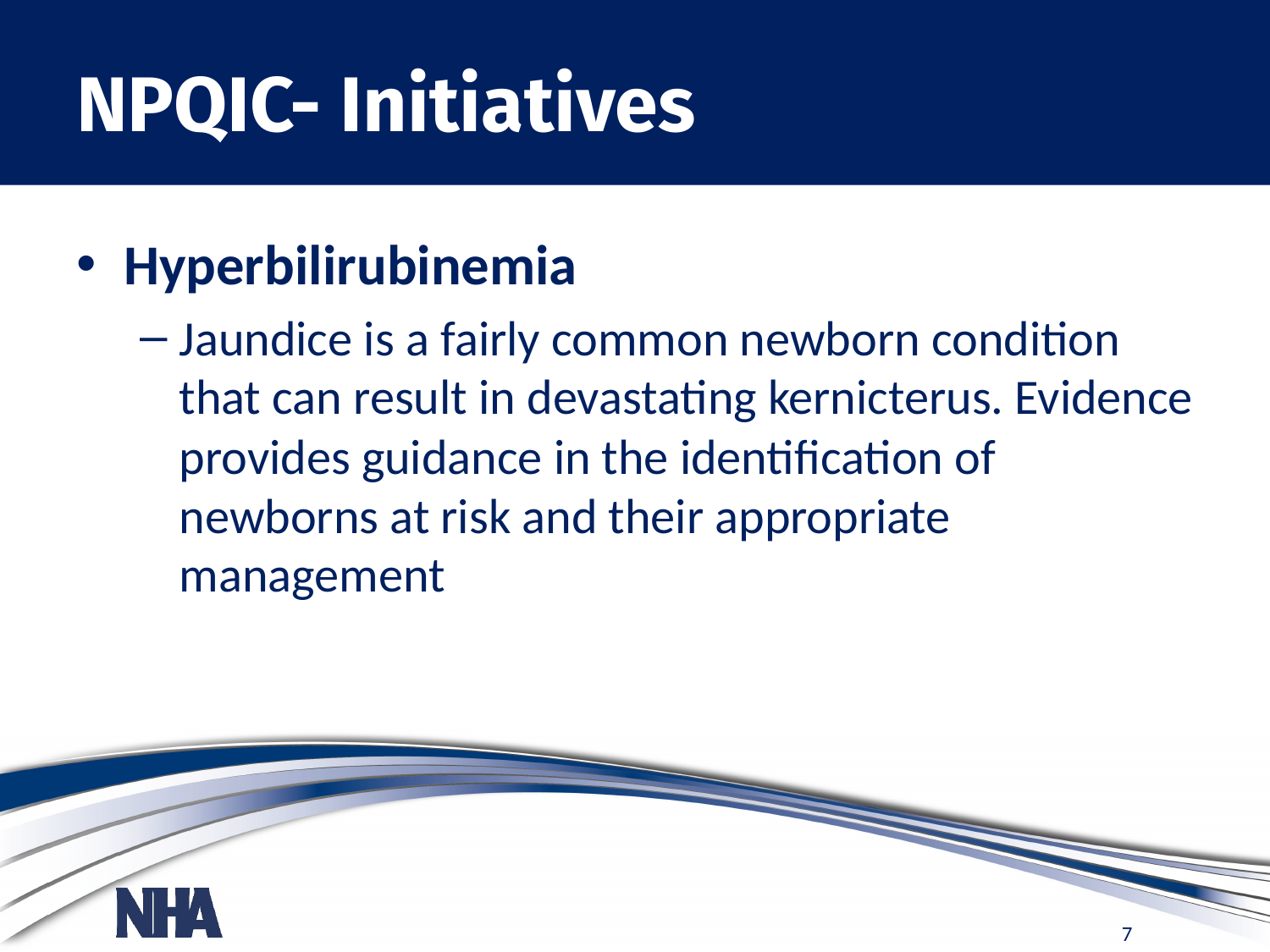

# NPQIC- Initiatives
Hyperbilirubinemia
Jaundice is a fairly common newborn condition that can result in devastating kernicterus. Evidence provides guidance in the identification of newborns at risk and their appropriate management